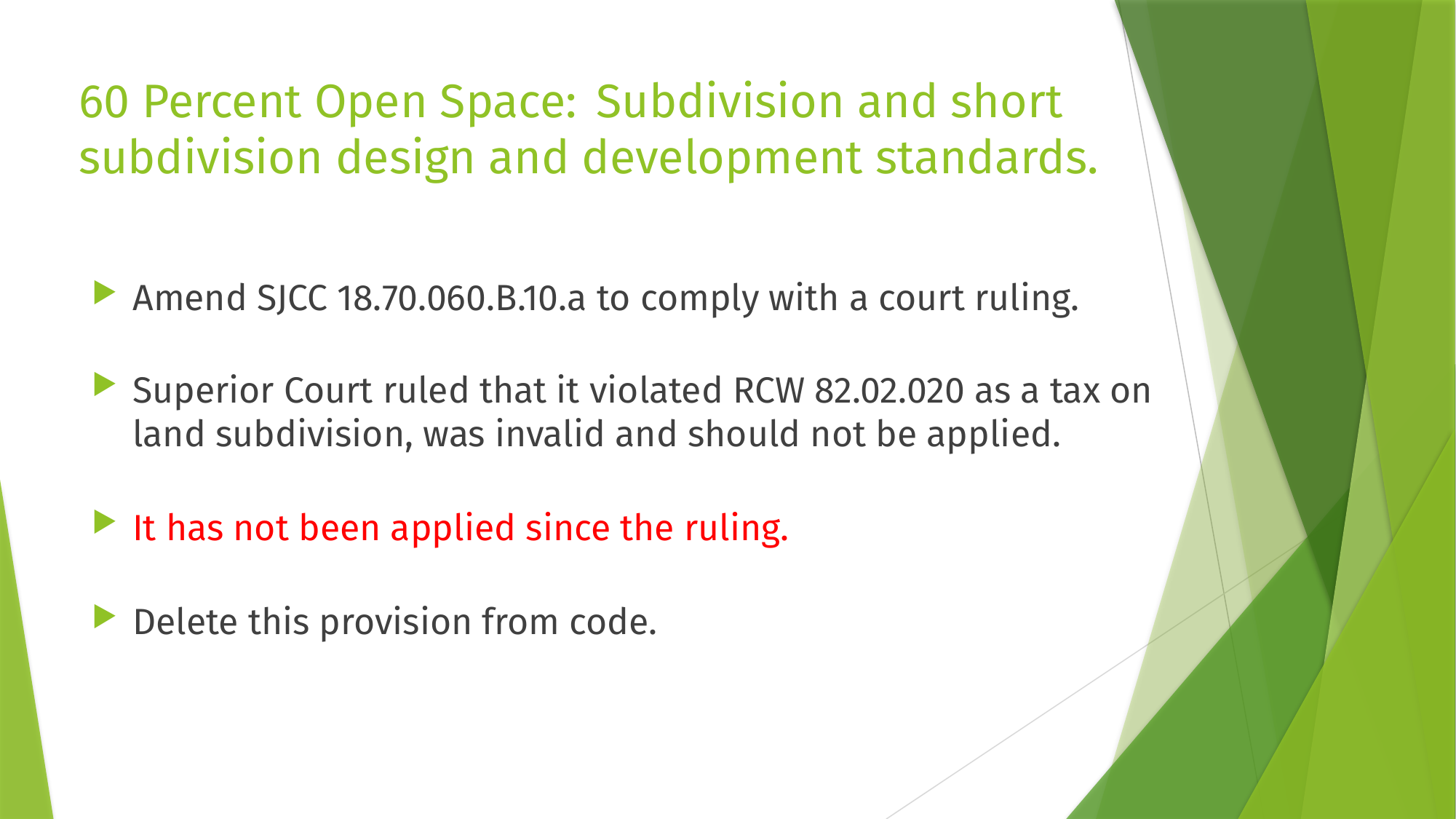

# 60 Percent Open Space:  Subdivision and short subdivision design and development standards.
Amend SJCC 18.70.060.B.10.a to comply with a court ruling.

Superior Court ruled that it violated RCW 82.02.020 as a tax on land subdivision, was invalid and should not be applied.

It has not been applied since the ruling.

Delete this provision from code.